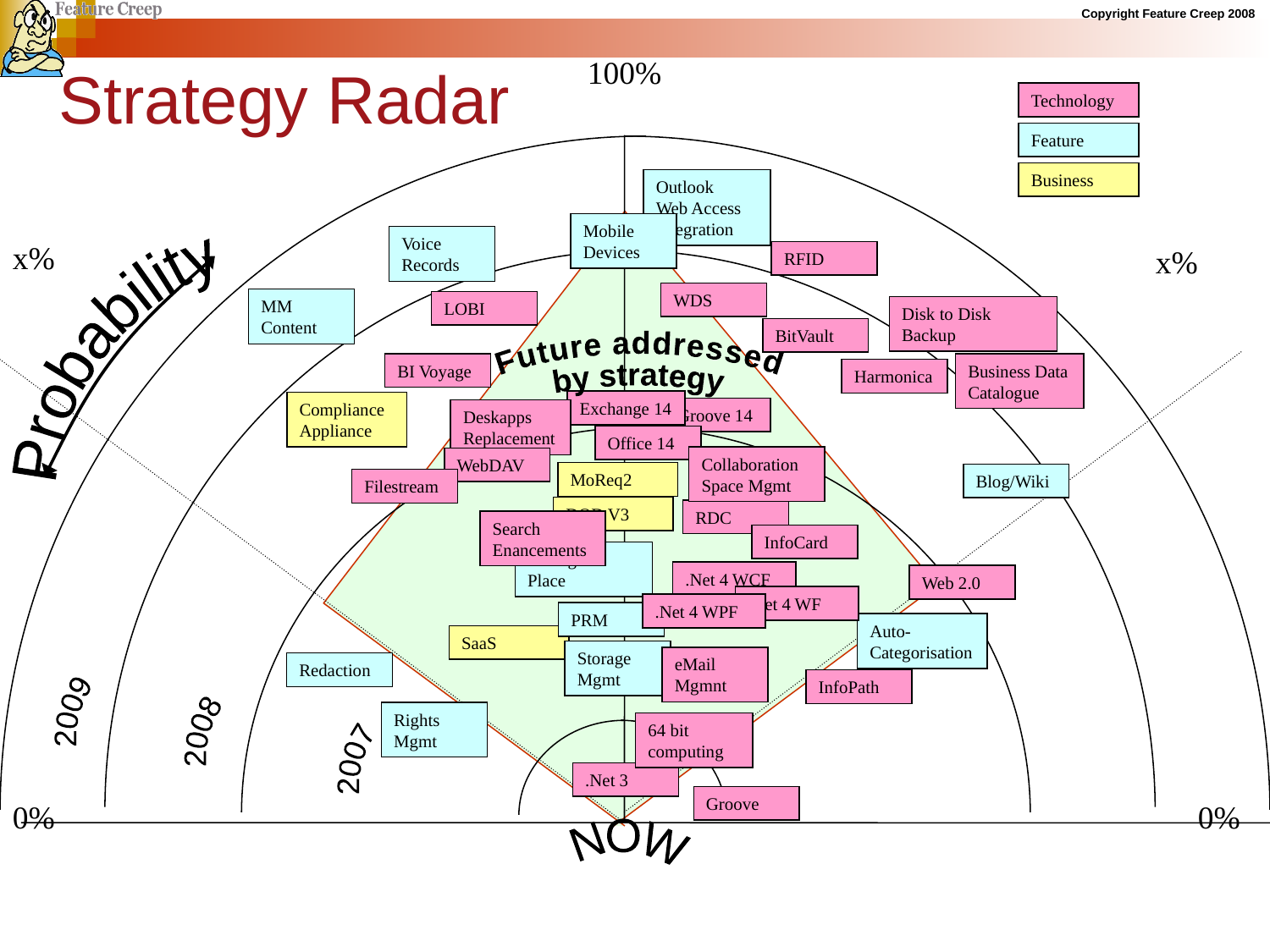

Strategy Radar
100%
Technology
Feature

Business
Outlook
Web Access Integration

Mobile Devices
Voice
Records
x%
x%
RFID

WDS
Probability
MM Content
LOBI
Disk to Disk Backup
BitVault

BI Voyage
Business Data Catalogue

Harmonica
Future addressed
by strategy
Exchange 14
Office 14
Compliance Appliance
Groove 14
Deskapps
Replacement
WebDAV
Search Enancements
eMail Mgmnt
64 bit computing

Collaboration Space Mgmt
MoReq2
DOD V3
Blog/Wiki
Filestream
RDC
InfoCard
Manage in Place
PRM
Auto-Categorisation
Storage Mgmt
Rights
Mgmt
.Net 4 WCF
Web 2.0

.Net 4 WF
.Net 4 WPF
SaaS
2009
2008
Redaction
InfoPath
2007

.Net 3
Groove
0%
0%

NOW